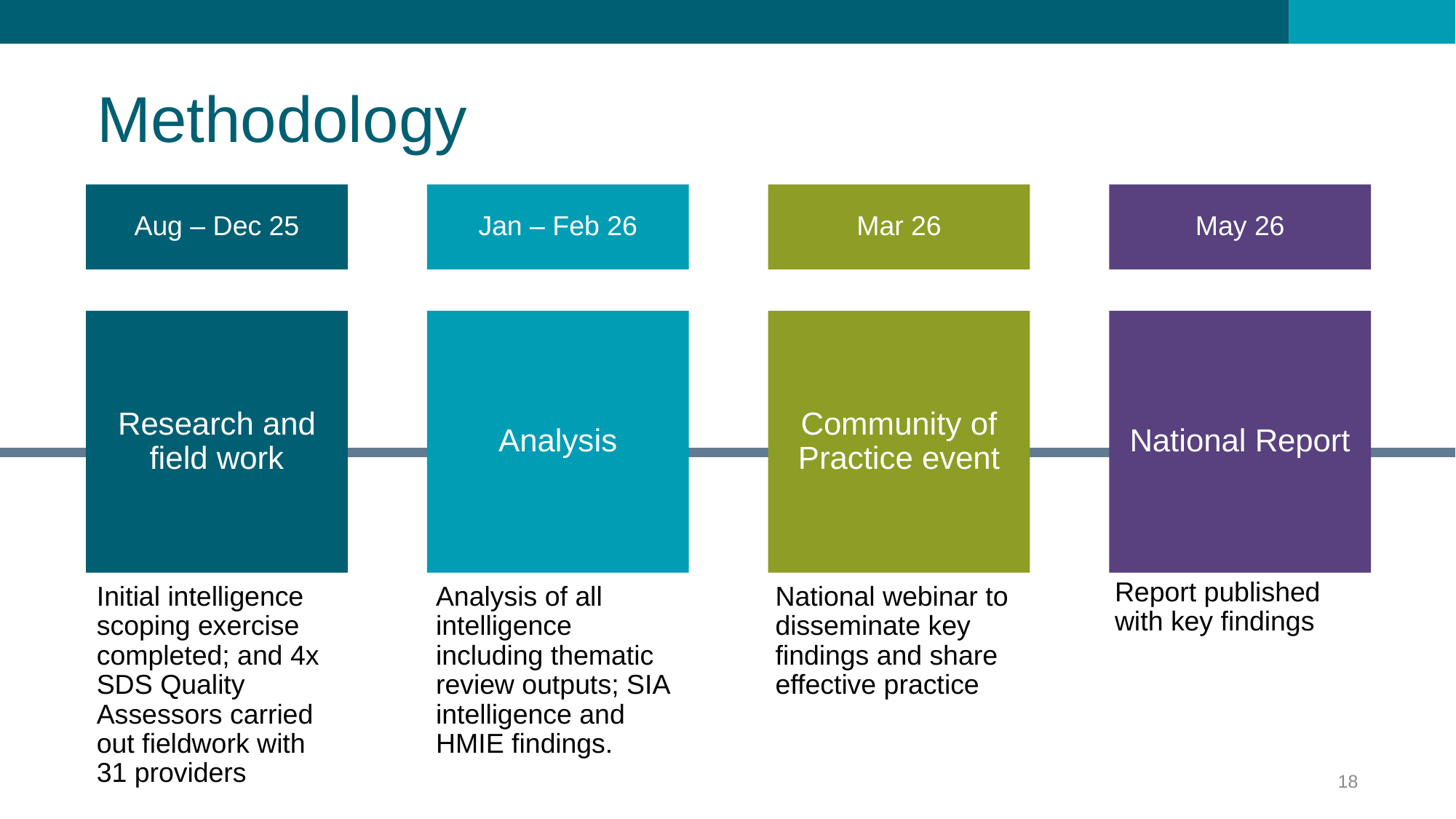

Methodology
#
Aug – Dec 25
Jan – Feb 26
Mar 26
May 26

Research and field work
Analysis
Community of Practice event
National Report
Report published with key findings
Initial intelligence scoping exercise completed; and 4x SDS Quality Assessors carried out fieldwork with 31 providers
Analysis of all intelligence including thematic review outputs; SIA intelligence and HMIE findings.
National webinar to disseminate key findings and share effective practice
18